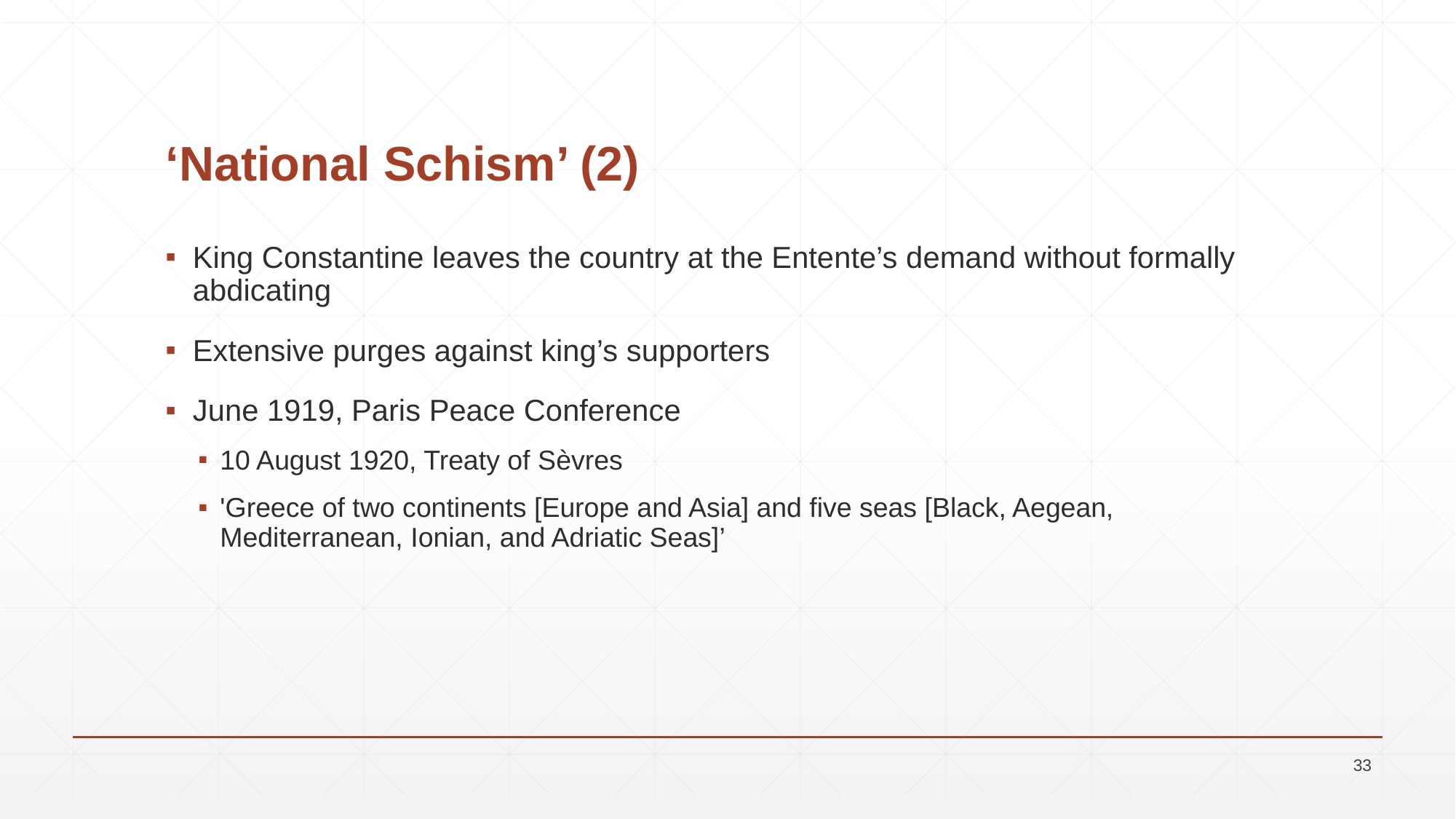

# ‘National Schism’ (2)
King Constantine leaves the country at the Entente’s demand without formally abdicating
Extensive purges against king’s supporters
June 1919, Paris Peace Conference
10 August 1920, Treaty of Sèvres
'Greece of two continents [Europe and Asia] and five seas [Black, Aegean, Mediterranean, Ionian, and Adriatic Seas]’
33